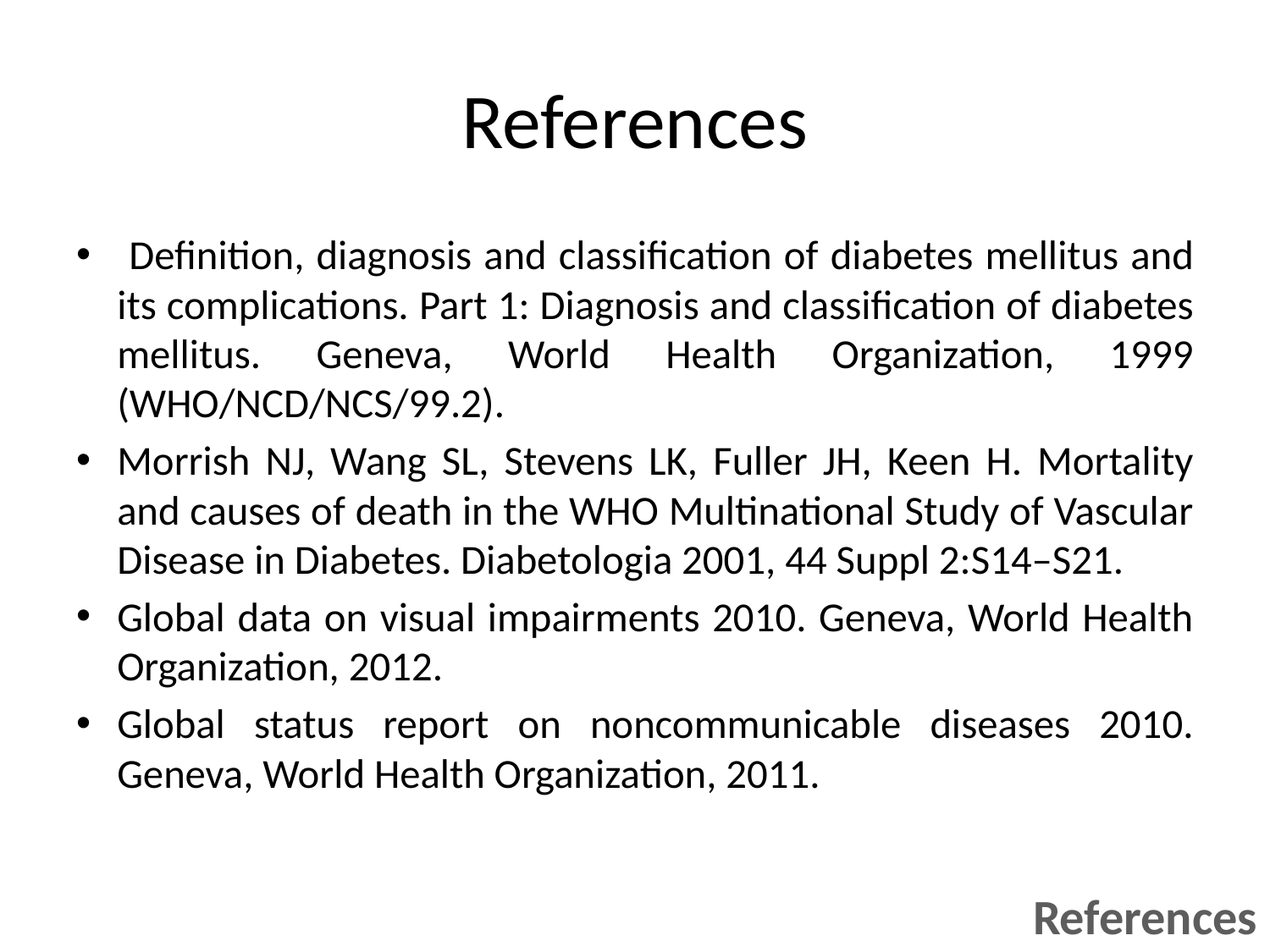

# References
 Definition, diagnosis and classification of diabetes mellitus and its complications. Part 1: Diagnosis and classification of diabetes mellitus. Geneva, World Health Organization, 1999 (WHO/NCD/NCS/99.2).
Morrish NJ, Wang SL, Stevens LK, Fuller JH, Keen H. Mortality and causes of death in the WHO Multinational Study of Vascular Disease in Diabetes. Diabetologia 2001, 44 Suppl 2:S14–S21.
Global data on visual impairments 2010. Geneva, World Health Organization, 2012.
Global status report on noncommunicable diseases 2010. Geneva, World Health Organization, 2011.
References